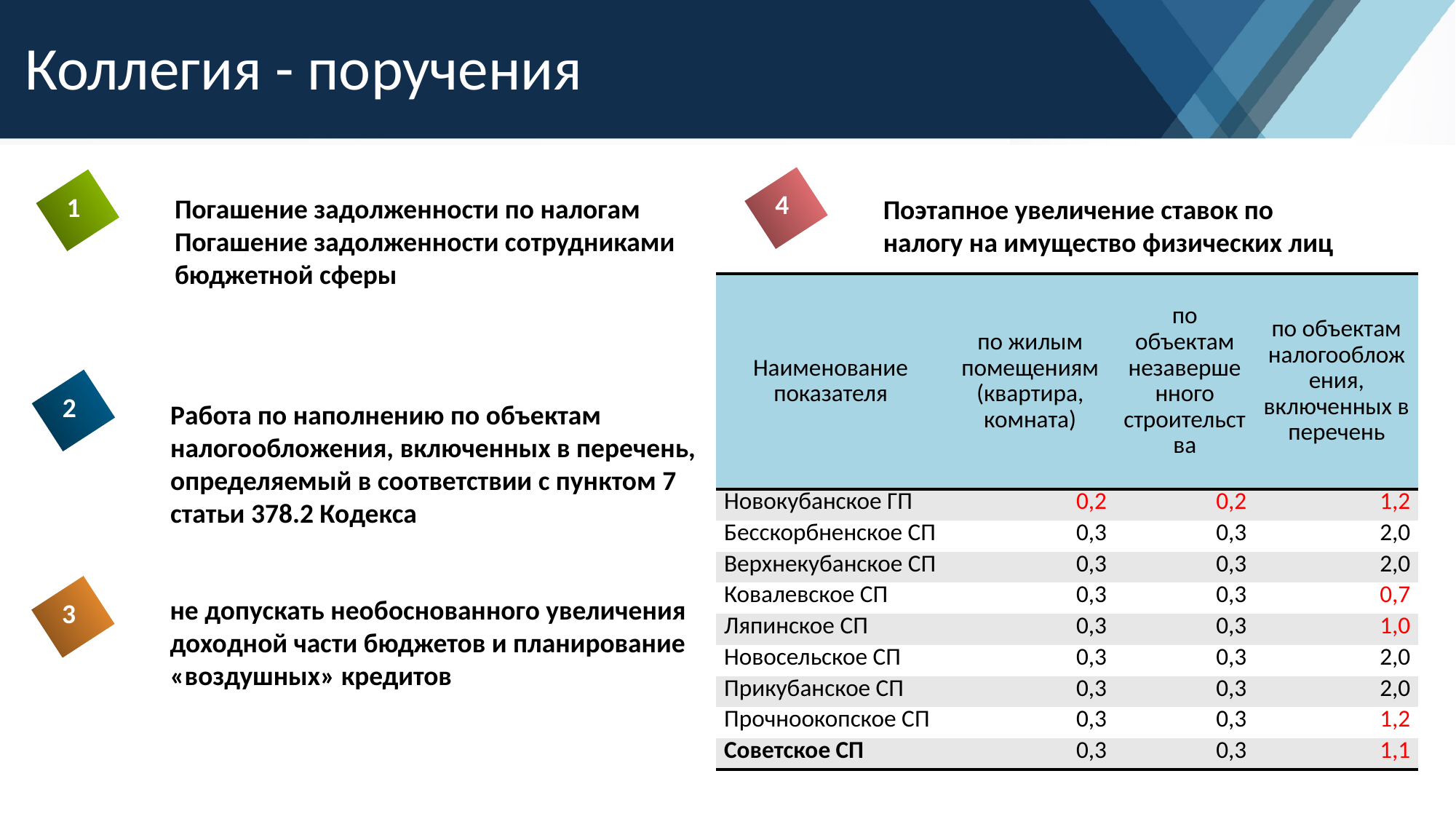

# Коллегия - поручения

4
Поэтапное увеличение ставок по налогу на имущество физических лиц

1
Погашение задолженности по налогам
Погашение задолженности сотрудниками бюджетной сферы

| Наименование показателя | по жилым помещениям (квартира, комната) | по объектам незавершенного строительства | по объектам налогообложения, включенных в перечень |
| --- | --- | --- | --- |
| Новокубанское ГП | 0,2 | 0,2 | 1,2 |
| Бесскорбненское СП | 0,3 | 0,3 | 2,0 |
| Верхнекубанское СП | 0,3 | 0,3 | 2,0 |
| Ковалевское СП | 0,3 | 0,3 | 0,7 |
| Ляпинское СП | 0,3 | 0,3 | 1,0 |
| Новосельское СП | 0,3 | 0,3 | 2,0 |
| Прикубанское СП | 0,3 | 0,3 | 2,0 |
| Прочноокопское СП | 0,3 | 0,3 | 1,2 |
| Советское СП | 0,3 | 0,3 | 1,1 |

2
Работа по наполнению по объектам налогообложения, включенных в перечень, определяемый в соответствии с пунктом 7 статьи 378.2 Кодекса

не допускать необоснованного увеличения доходной части бюджетов и планирование «воздушных» кредитов
3